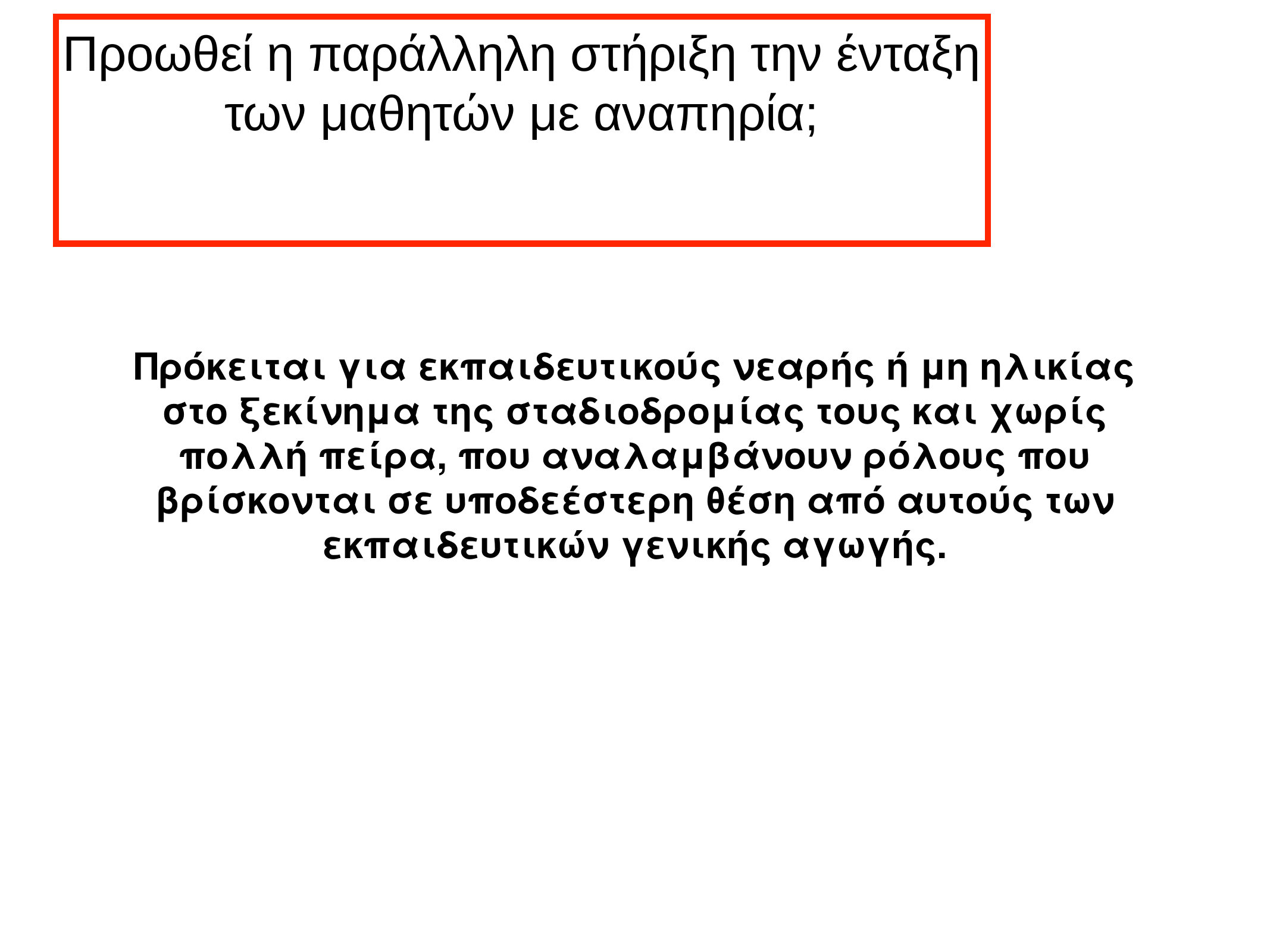

Προωθεί η παράλληλη στήριξη την ένταξη των μαθητών με αναπηρία;
Πρόκειται για εκπαιδευτικούς νεαρής ή μη ηλικίας στο ξεκίνημα της σταδιοδρομίας τους και χωρίς πολλή πείρα, που αναλαμβάνουν ρόλους που βρίσκονται σε υποδεέστερη θέση από αυτούς των εκπαιδευτικών γενικής αγωγής.